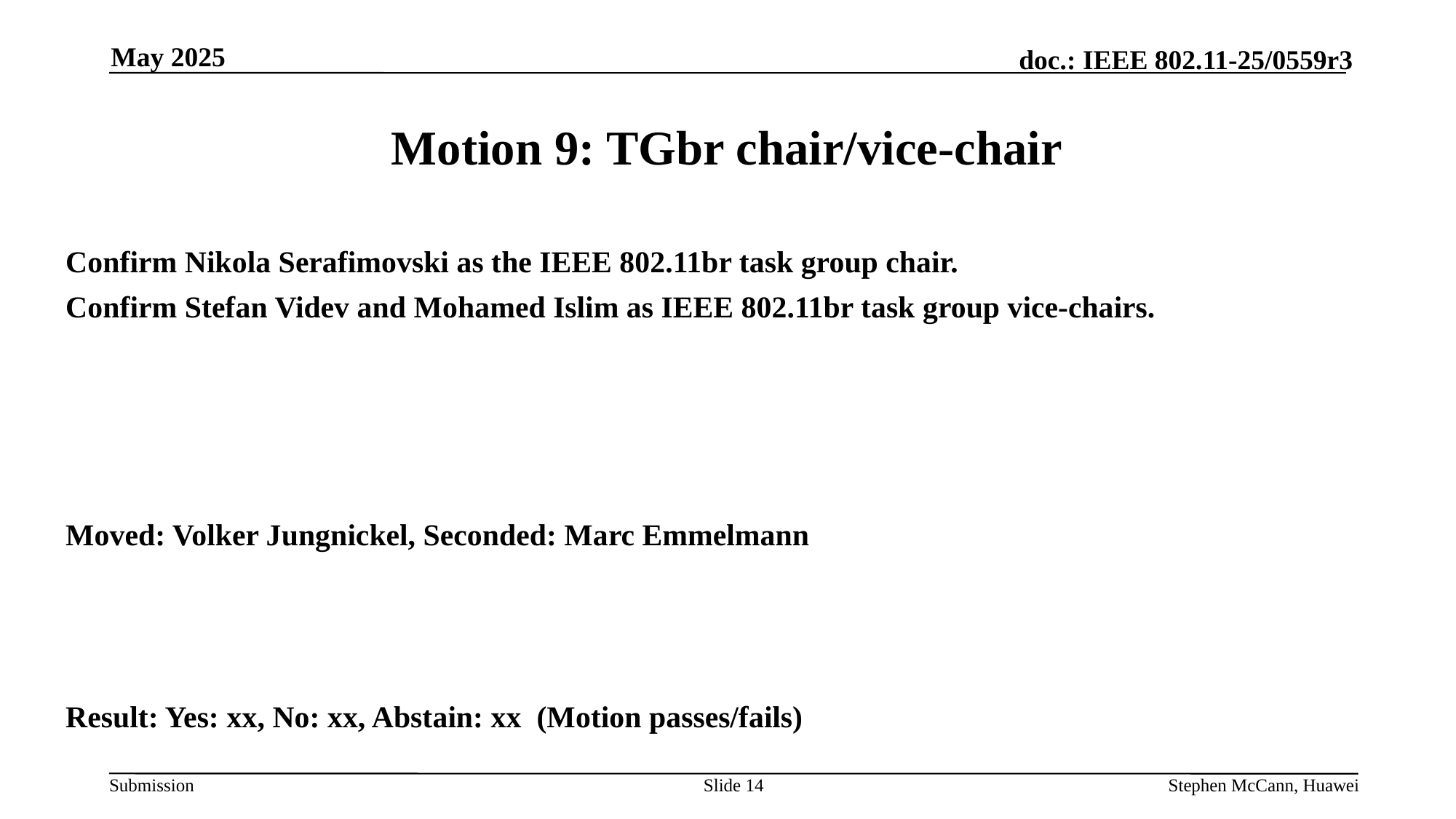

May 2025
# Motion 9: TGbr chair/vice-chair
Confirm Nikola Serafimovski as the IEEE 802.11br task group chair.
Confirm Stefan Videv and Mohamed Islim as IEEE 802.11br task group vice-chairs.

Moved: Volker Jungnickel, Seconded: Marc Emmelmann

Result: Yes: xx, No: xx, Abstain: xx  (Motion passes/fails)

Slide 14
Stephen McCann, Huawei